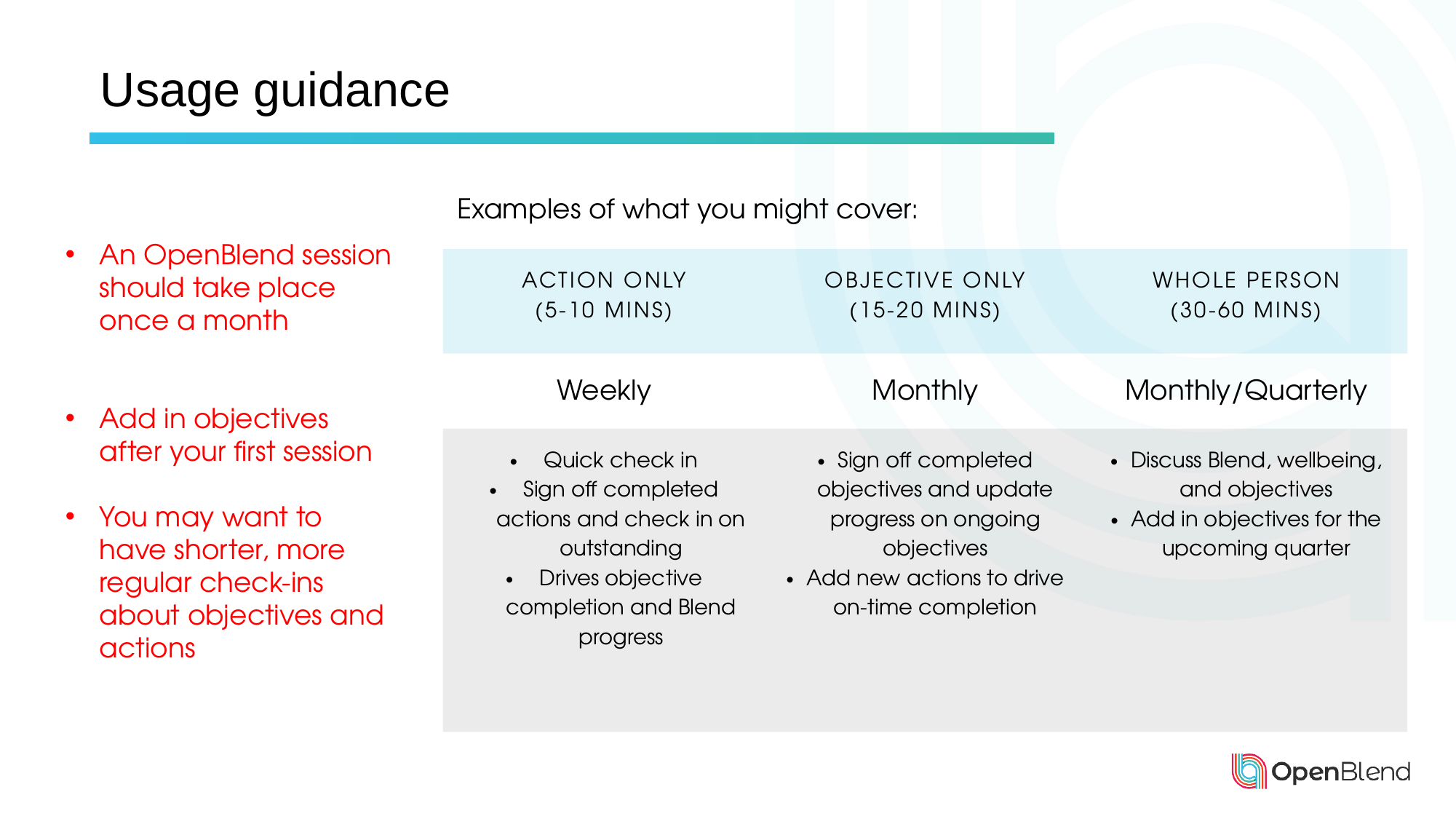

Usage guidance
Examples of what you might cover:

An OpenBlend session should take place once a month

Add in objectives after your first session

You may want to have shorter, more regular check-ins about objectives and actions

| Action only (5-10 mins) | Objective only (15-20 mins) | Whole person (30-60 mins) |
| --- | --- | --- |
| Weekly | Monthly | Monthly/Quarterly |
| Quick check in Sign off completed actions and check in on outstanding Drives objective completion and Blend progress | Sign off completed objectives and update progress on ongoing objectives Add new actions to drive on-time completion | Discuss Blend, wellbeing, and objectives Add in objectives for the upcoming quarter |